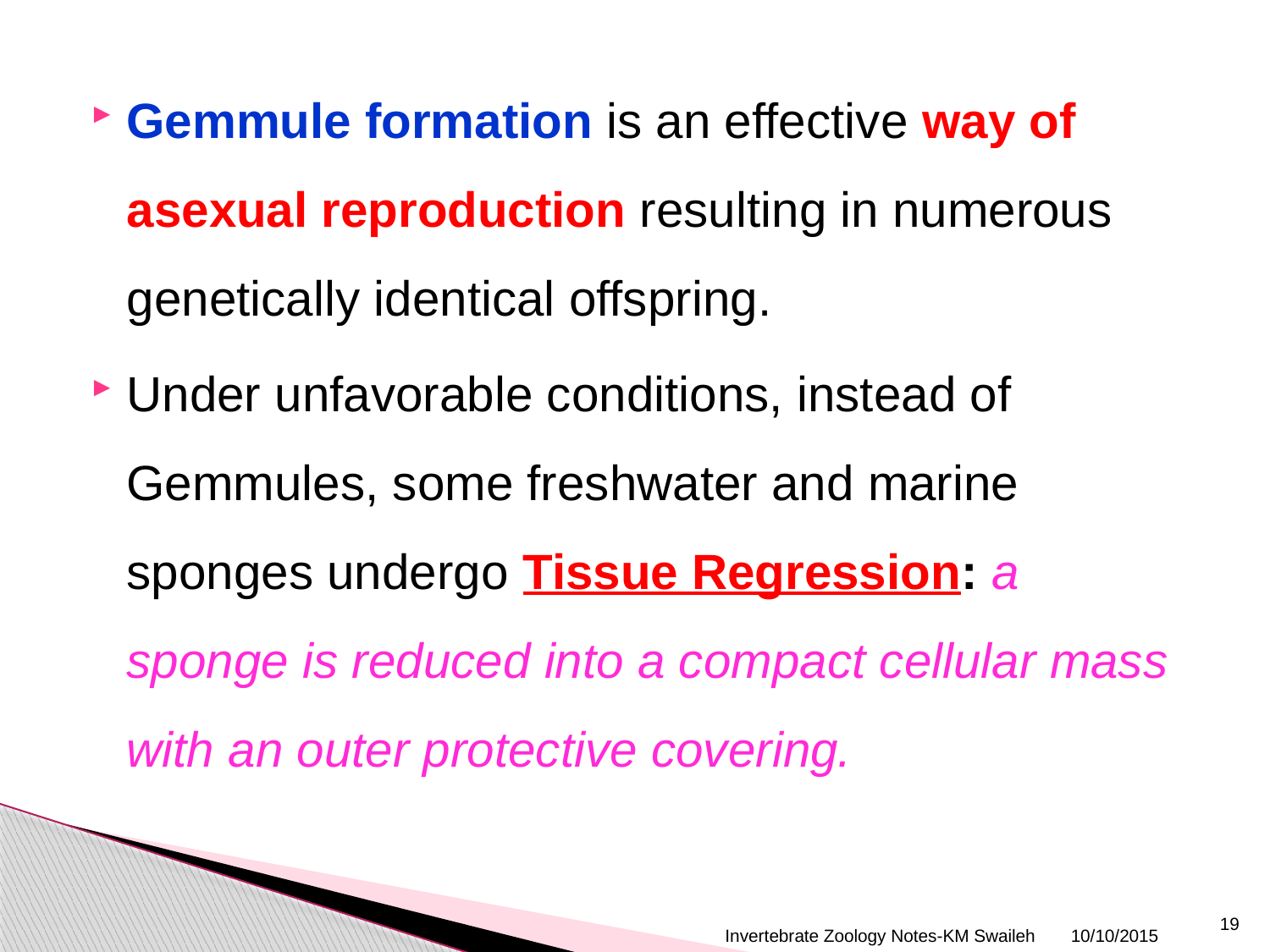

Gemmule formation is an effective way of asexual reproduction resulting in numerous genetically identical offspring.
Under unfavorable conditions, instead of Gemmules, some freshwater and marine sponges undergo Tissue Regression: a sponge is reduced into a compact cellular mass with an outer protective covering.

Invertebrate Zoology Notes-KM Swaileh
19
10/10/2015